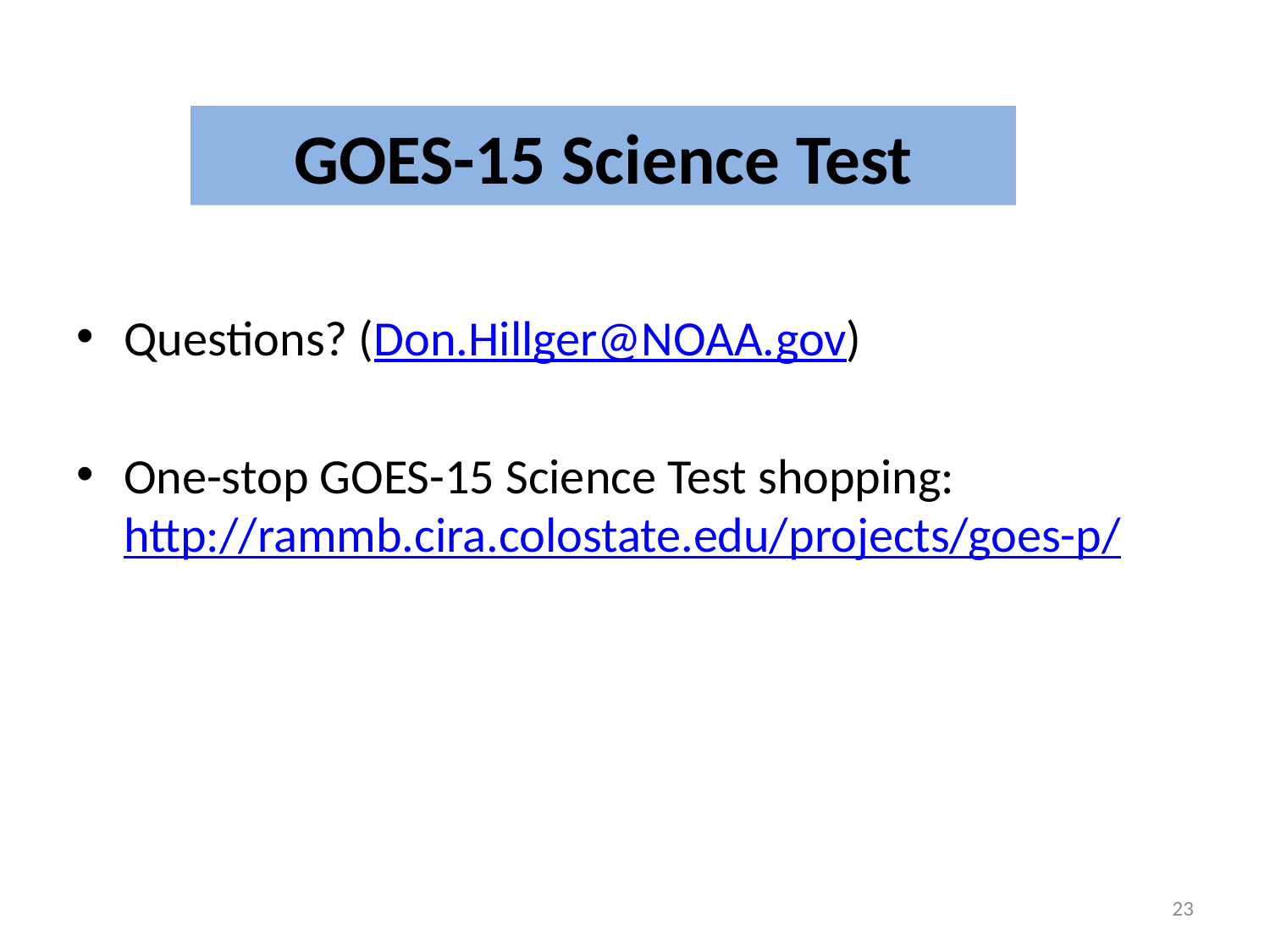

# GOES-15 Science Test

Questions? (Don.Hillger@NOAA.gov)

One-stop GOES-15 Science Test shopping: http://rammb.cira.colostate.edu/projects/goes-p/

23